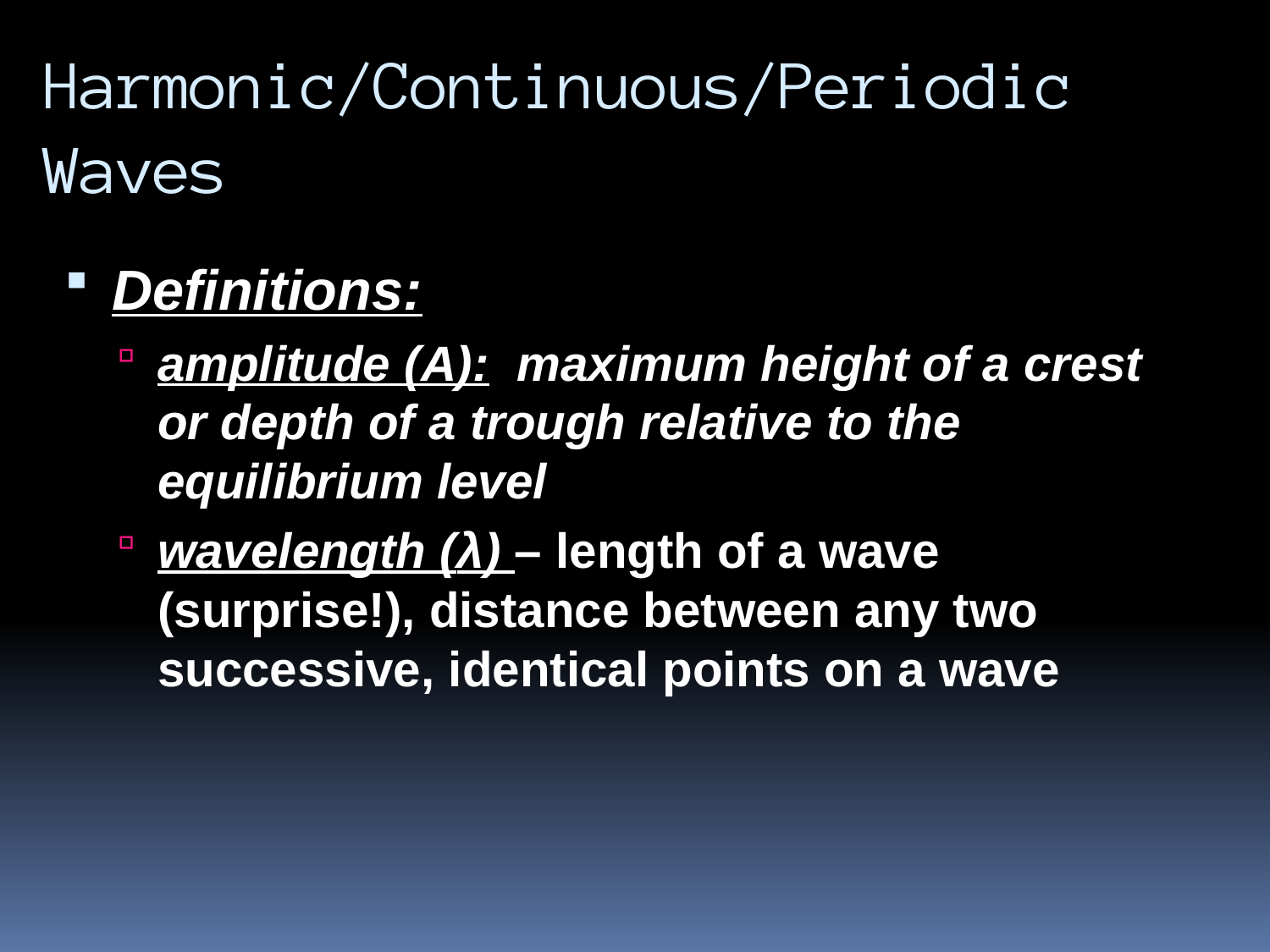

# Harmonic/Continuous/Periodic Waves
Definitions:
amplitude (A):  maximum height of a crest or depth of a trough relative to the equilibrium level
wavelength (λ) – length of a wave (surprise!), distance between any two successive, identical points on a wave